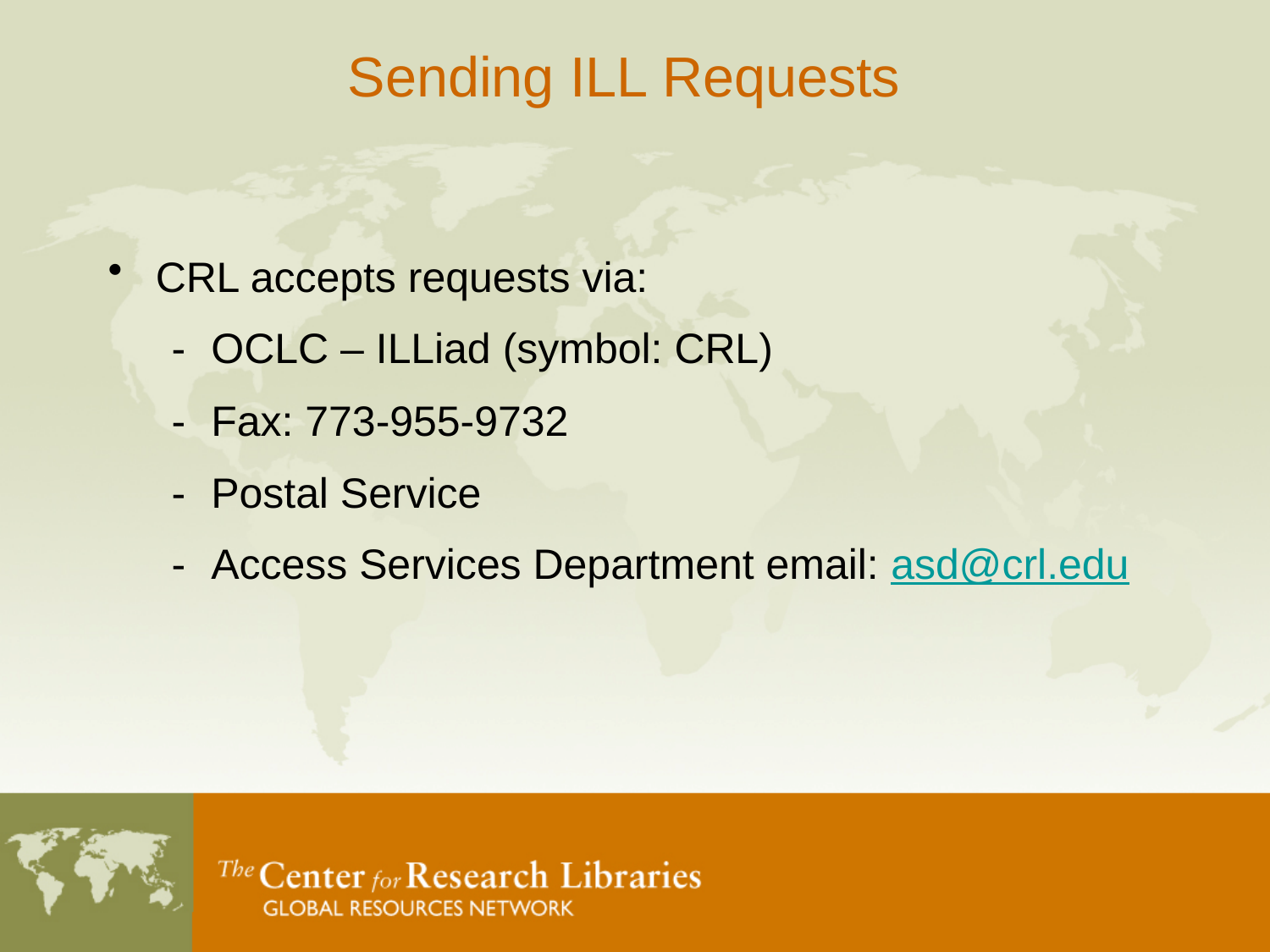

# Sending ILL Requests
CRL accepts requests via:
-	OCLC – ILLiad (symbol: CRL)
-	Fax: 773-955-9732
-	Postal Service
-	Access Services Department email: asd@crl.edu